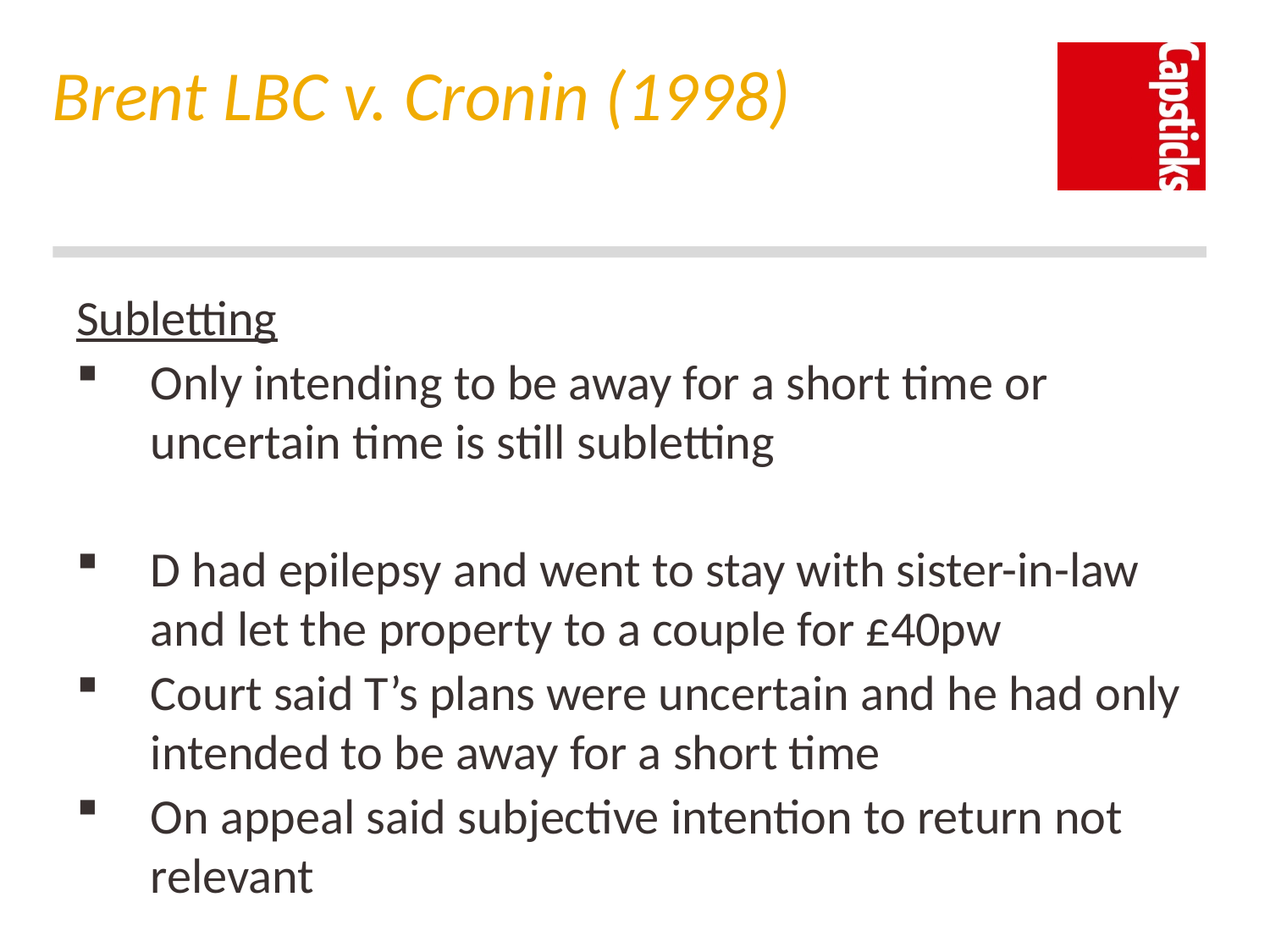

# Brent LBC v. Cronin (1998)
Subletting
Only intending to be away for a short time or uncertain time is still subletting

D had epilepsy and went to stay with sister-in-law and let the property to a couple for £40pw
Court said T’s plans were uncertain and he had only intended to be away for a short time
On appeal said subjective intention to return not relevant